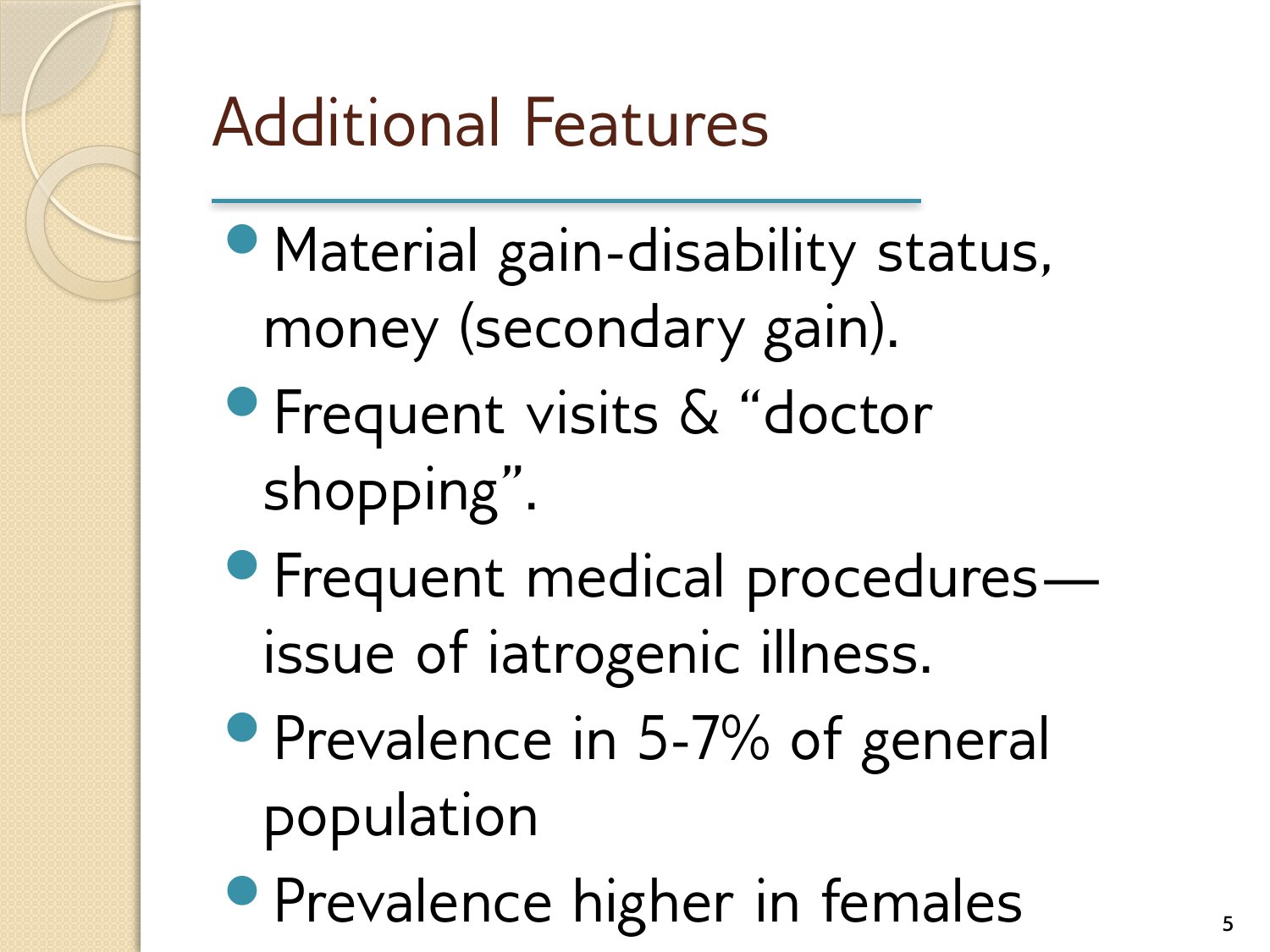

# Additional Features
Material gain-disability status, money (secondary gain).
Frequent visits & “doctor shopping”.
Frequent medical procedures—issue of iatrogenic illness.
Prevalence in 5-7% of general population
Prevalence higher in females

5